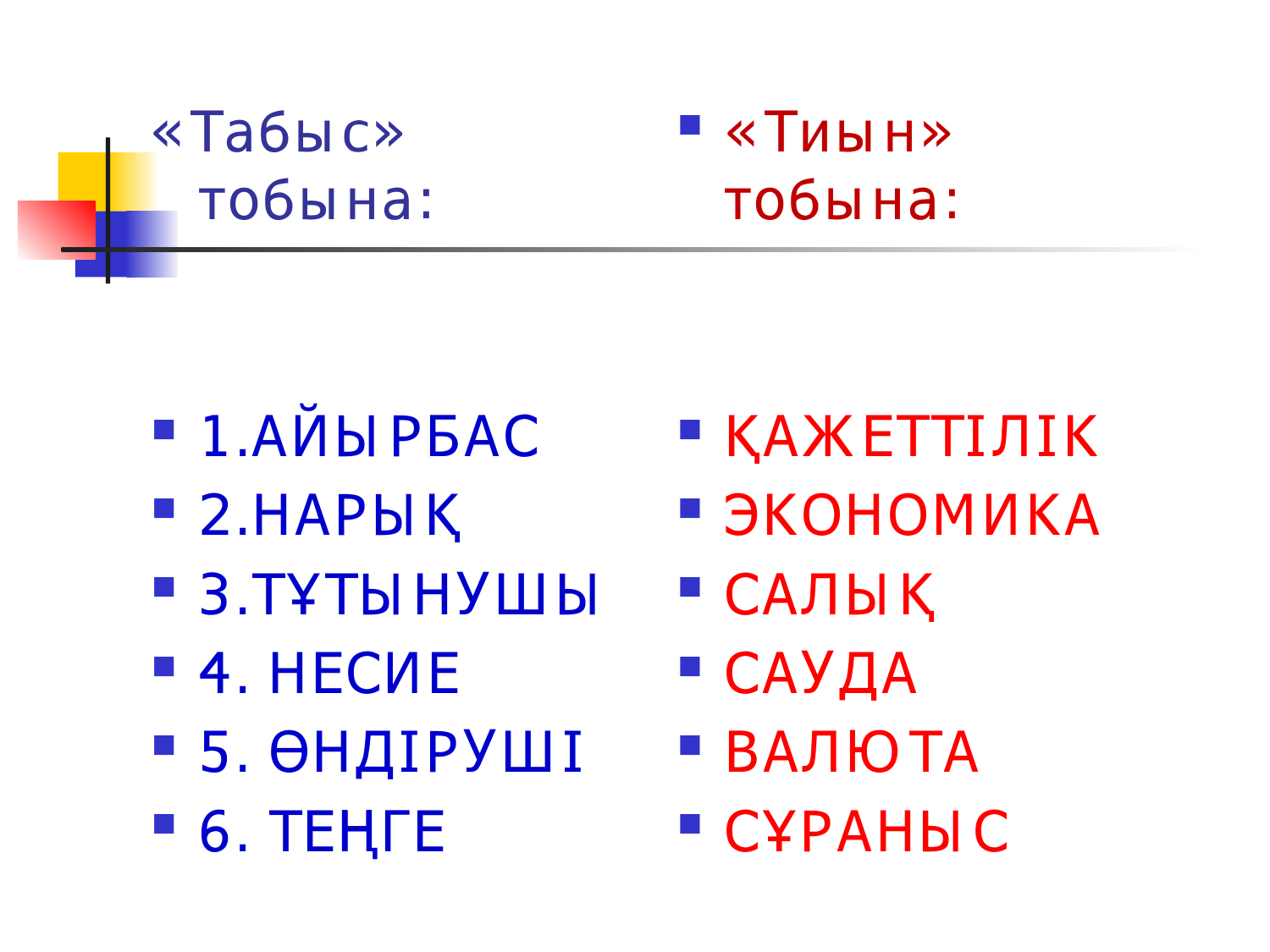

#
«Табыс» тобына:

1.АЙЫРБАС
2.НАРЫҚ
3.ТҰТЫНУШЫ
4. НЕСИЕ
5. ӨНДІРУШІ
6. ТЕҢГЕ
«Тиын» тобына:

ҚАЖЕТТІЛІК
ЭКОНОМИКА
САЛЫҚ
САУДА
ВАЛЮТА
СҰРАНЫС